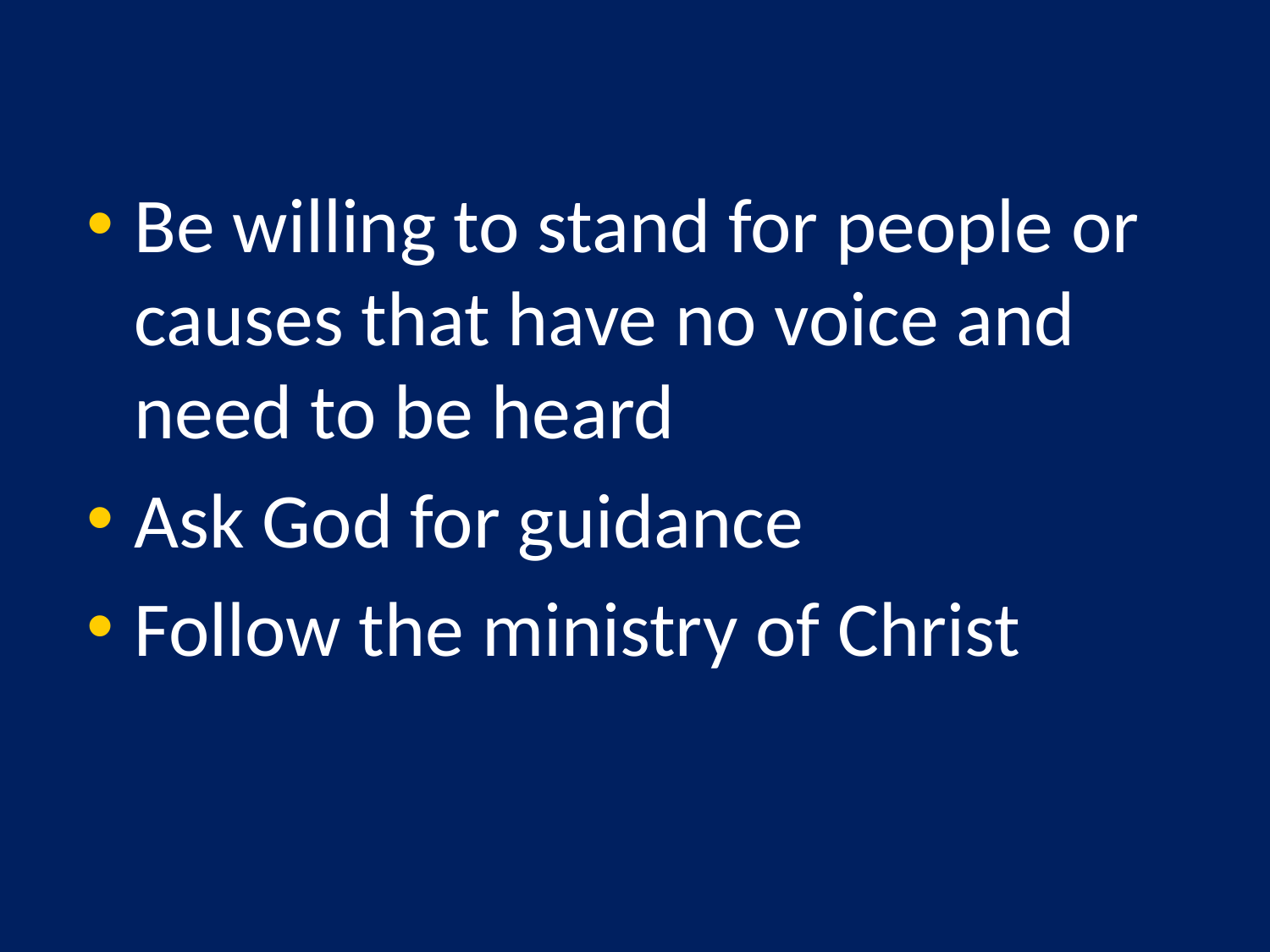

Be willing to stand for people or causes that have no voice and need to be heard
Ask God for guidance
Follow the ministry of Christ